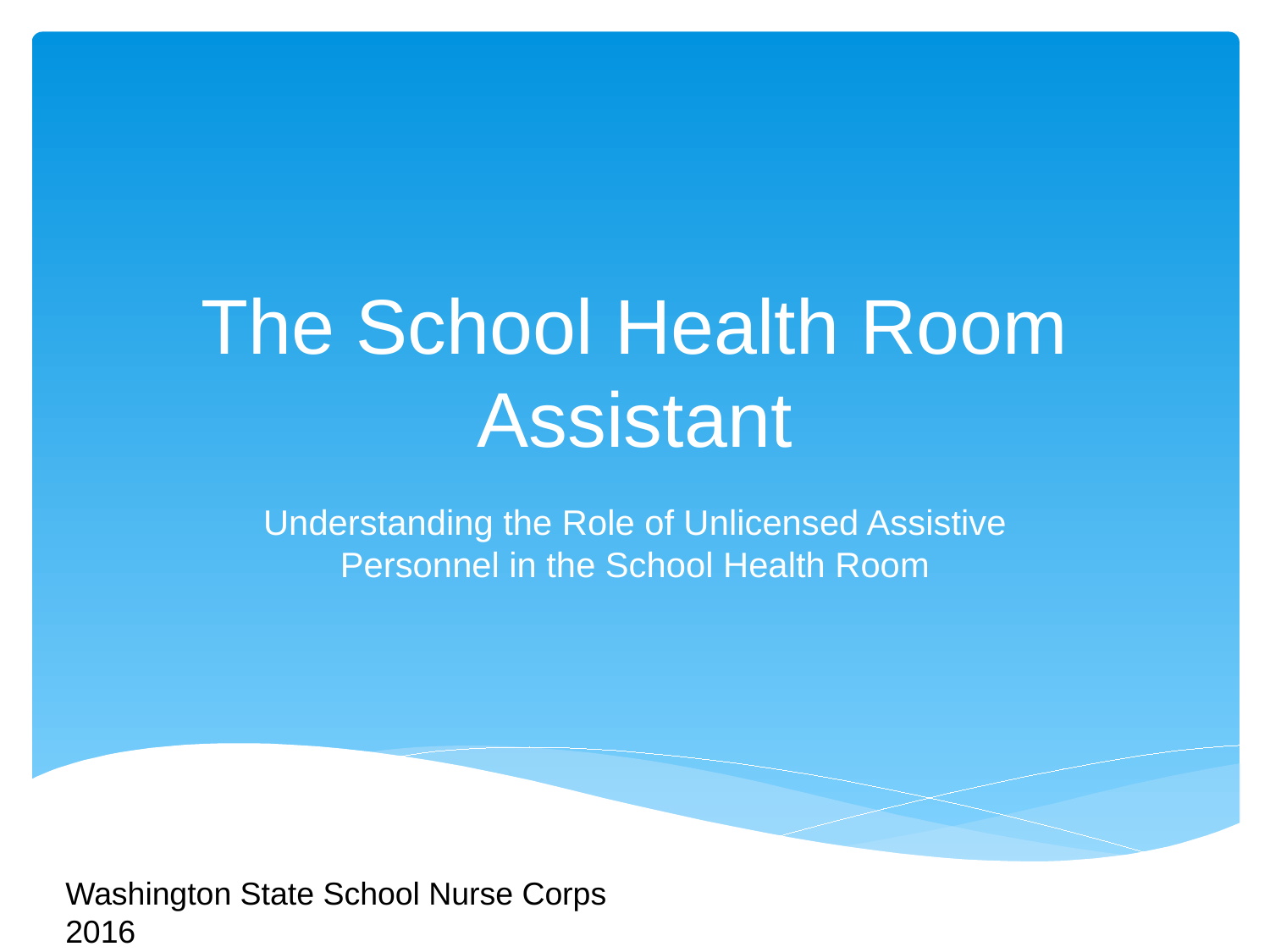

# The School Health Room Assistant
Understanding the Role of Unlicensed Assistive Personnel in the School Health Room
Washington State School Nurse Corps 2016